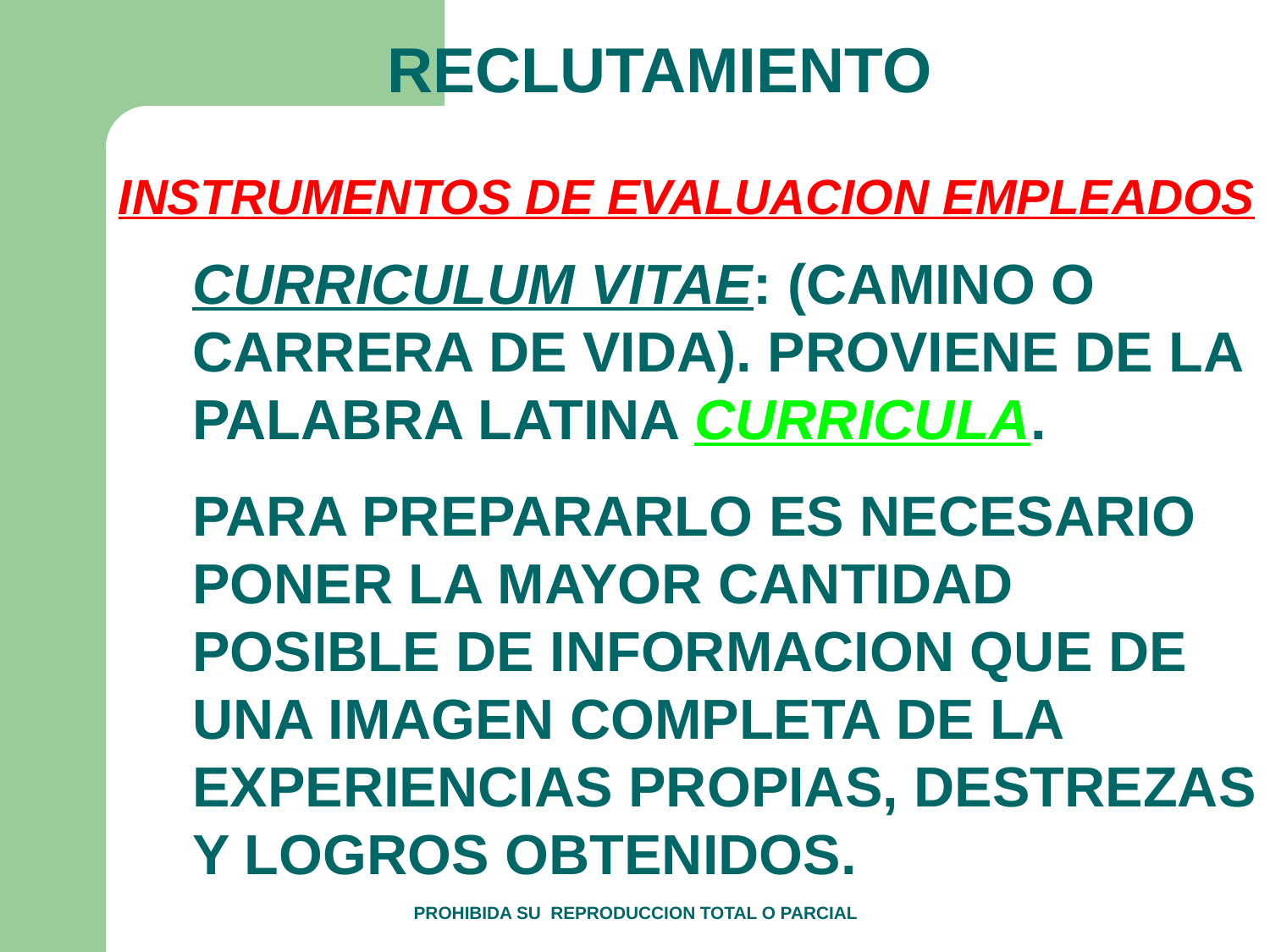

RECLUTAMIENTO
INSTRUMENTOS DE EVALUACION EMPLEADOS
CURRICULUM VITAE: (CAMINO O CARRERA DE VIDA). PROVIENE DE LA PALABRA LATINA CURRICULA.

PARA PREPARARLO ES NECESARIO PONER LA MAYOR CANTIDAD POSIBLE DE INFORMACION QUE DE UNA IMAGEN COMPLETA DE LA EXPERIENCIAS PROPIAS, DESTREZAS Y LOGROS OBTENIDOS.